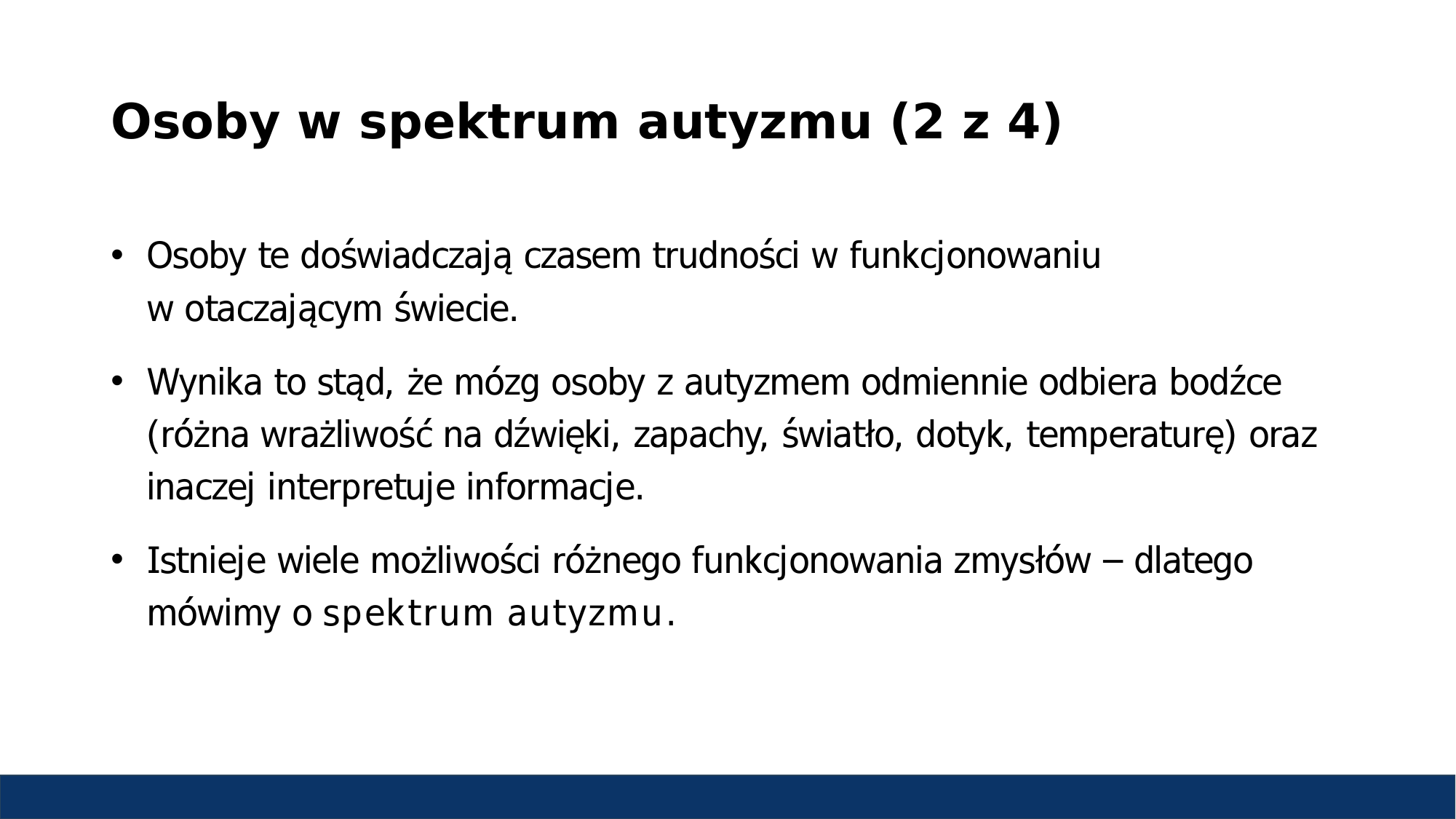

# Osoby w spektrum autyzmu (2 z 4)
Osoby te doświadczają czasem trudności w funkcjonowaniu w otaczającym świecie.
Wynika to stąd, że mózg osoby z autyzmem odmiennie odbiera bodźce (różna wrażliwość na dźwięki, zapachy, światło, dotyk, temperaturę) oraz inaczej interpretuje informacje.
Istnieje wiele możliwości różnego funkcjonowania zmysłów – dlatego mówimy o spektrum autyzmu.